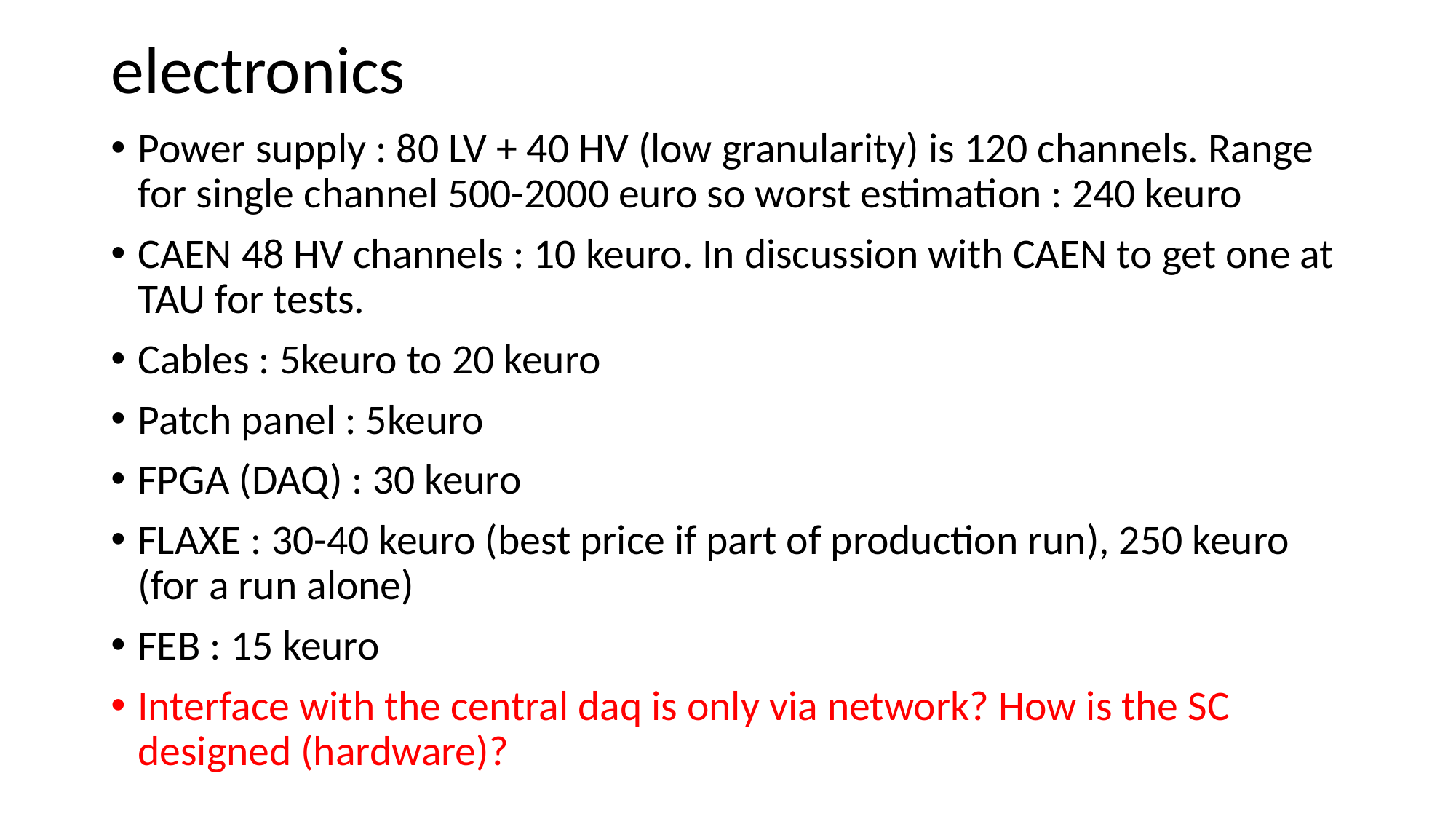

# electronics
Power supply : 80 LV + 40 HV (low granularity) is 120 channels. Range for single channel 500-2000 euro so worst estimation : 240 keuro
CAEN 48 HV channels : 10 keuro. In discussion with CAEN to get one at TAU for tests.
Cables : 5keuro to 20 keuro
Patch panel : 5keuro
FPGA (DAQ) : 30 keuro
FLAXE : 30-40 keuro (best price if part of production run), 250 keuro (for a run alone)
FEB : 15 keuro
Interface with the central daq is only via network? How is the SC designed (hardware)?